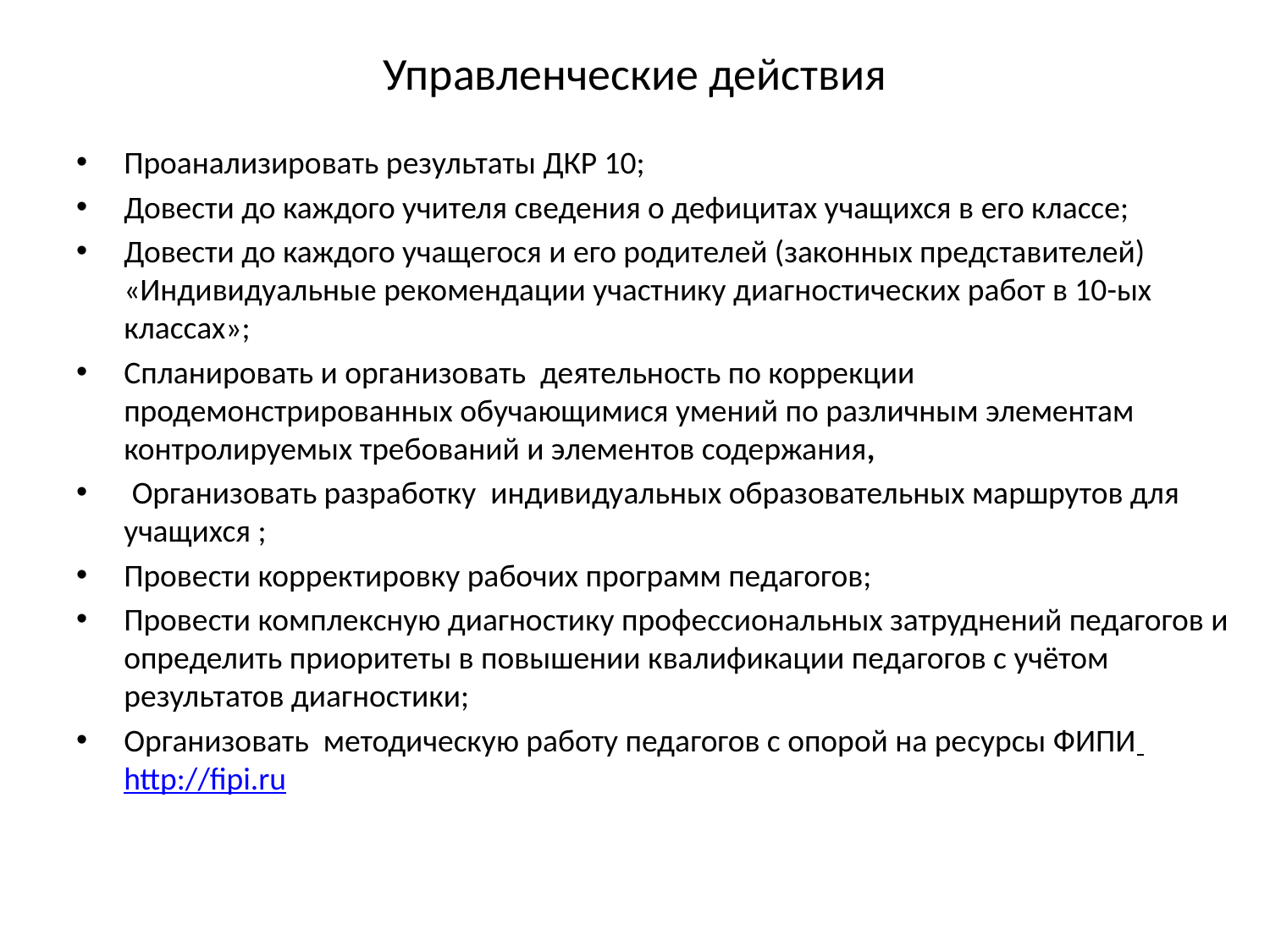

# Управленческие действия
Проанализировать результаты ДКР 10;
Довести до каждого учителя сведения о дефицитах учащихся в его классе;
Довести до каждого учащегося и его родителей (законных представителей) «Индивидуальные рекомендации участнику диагностических работ в 10-ых классах»;
Спланировать и организовать  деятельность по коррекции продемонстрированных обучающимися умений по различным элементам контролируемых требований и элементов содержания,
 Организовать разработку  индивидуальных образовательных маршрутов для учащихся ;
Провести корректировку рабочих программ педагогов;
Провести комплексную диагностику профессиональных затруднений педагогов и определить приоритеты в повышении квалификации педагогов с учётом  результатов диагностики;
Организовать  методическую работу педагогов с опорой на ресурсы ФИПИ http://fipi.ru